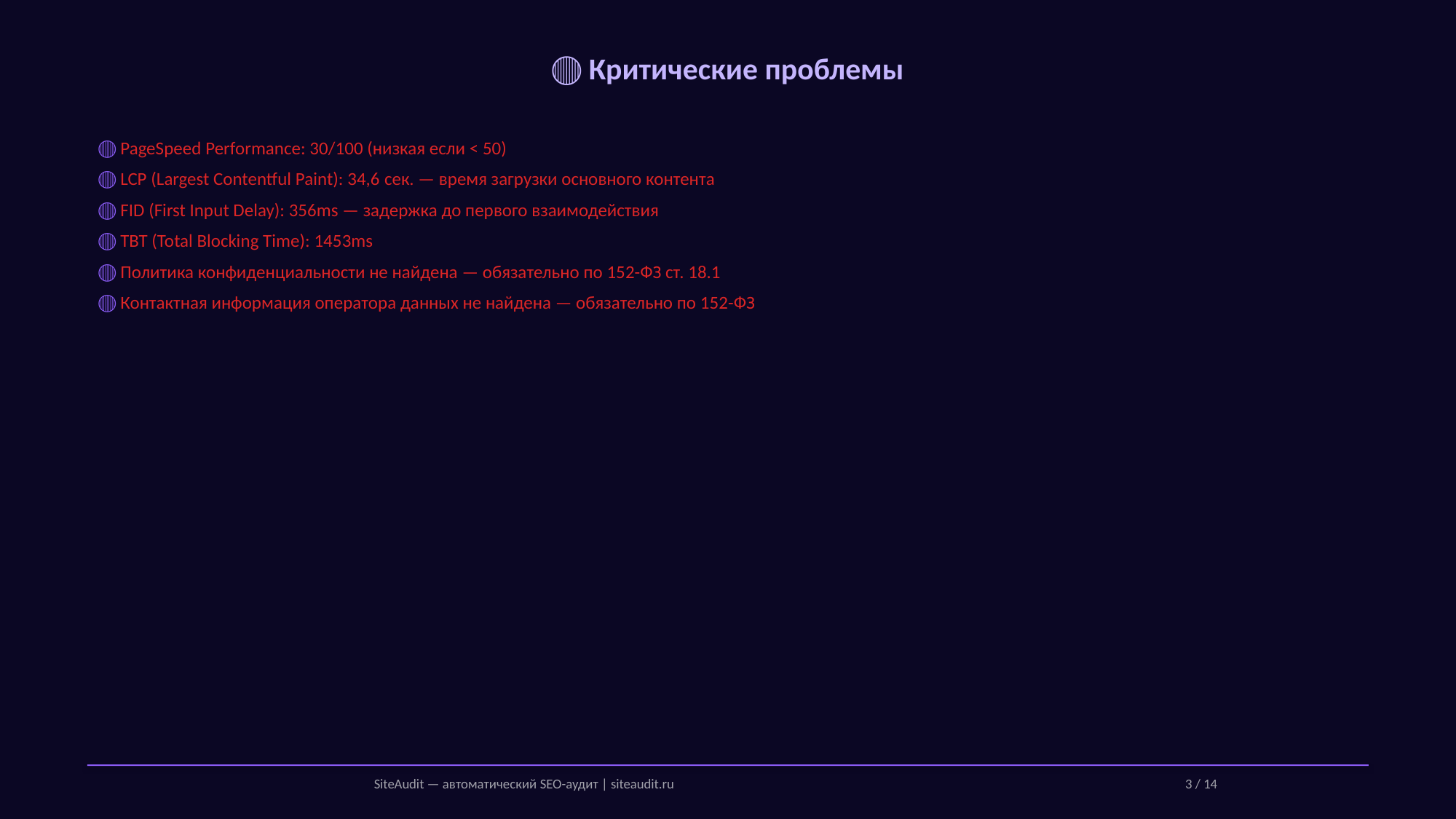

🔴 Критические проблемы
🔴 PageSpeed Performance: 30/100 (низкая если < 50)
🔴 LCP (Largest Contentful Paint): 34,6 сек. — время загрузки основного контента
🔴 FID (First Input Delay): 356ms — задержка до первого взаимодействия
🔴 TBT (Total Blocking Time): 1453ms
🔴 Политика конфиденциальности не найдена — обязательно по 152-ФЗ ст. 18.1
🔴 Контактная информация оператора данных не найдена — обязательно по 152-ФЗ

SiteAudit — автоматический SEO-аудит | siteaudit.ru
3 / 14